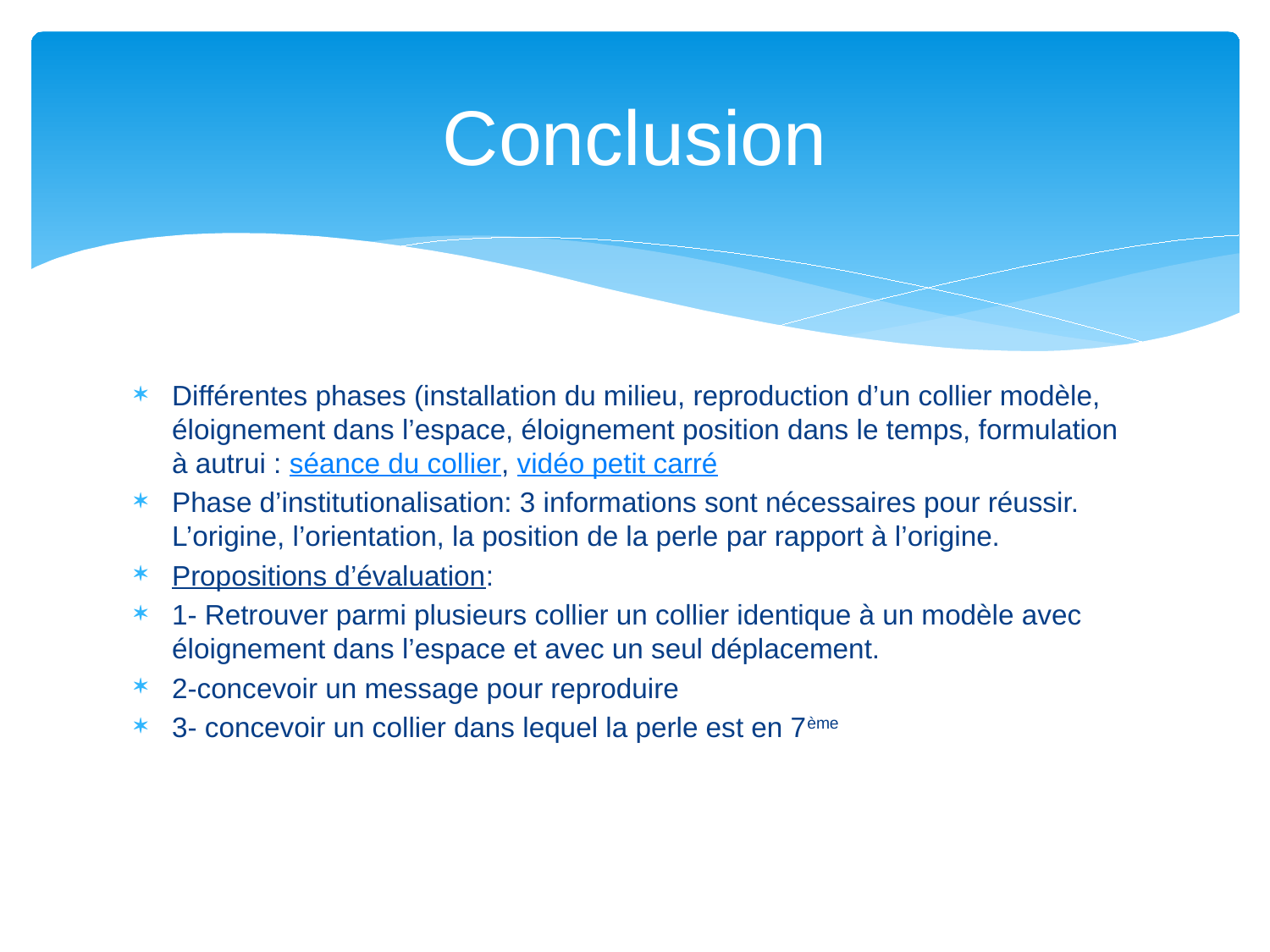

# Conclusion
Différentes phases (installation du milieu, reproduction d’un collier modèle, éloignement dans l’espace, éloignement position dans le temps, formulation à autrui : séance du collier, vidéo petit carré
Phase d’institutionalisation: 3 informations sont nécessaires pour réussir. L’origine, l’orientation, la position de la perle par rapport à l’origine.
Propositions d’évaluation:
1- Retrouver parmi plusieurs collier un collier identique à un modèle avec éloignement dans l’espace et avec un seul déplacement.
2-concevoir un message pour reproduire
3- concevoir un collier dans lequel la perle est en 7ème